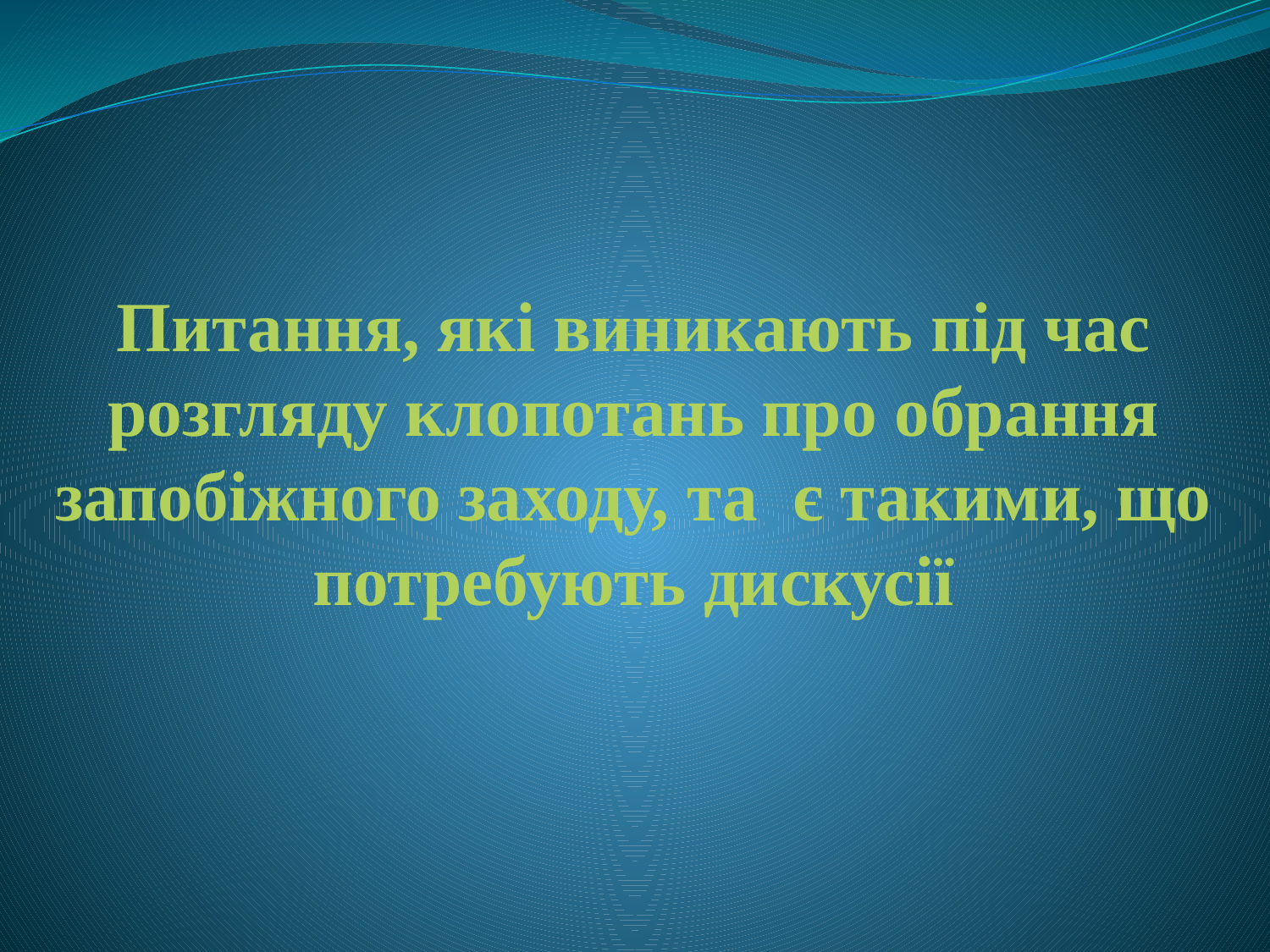

# Питання, які виникають під час розгляду клопотань про обрання запобіжного заходу, та  є такими, що потребують дискусії